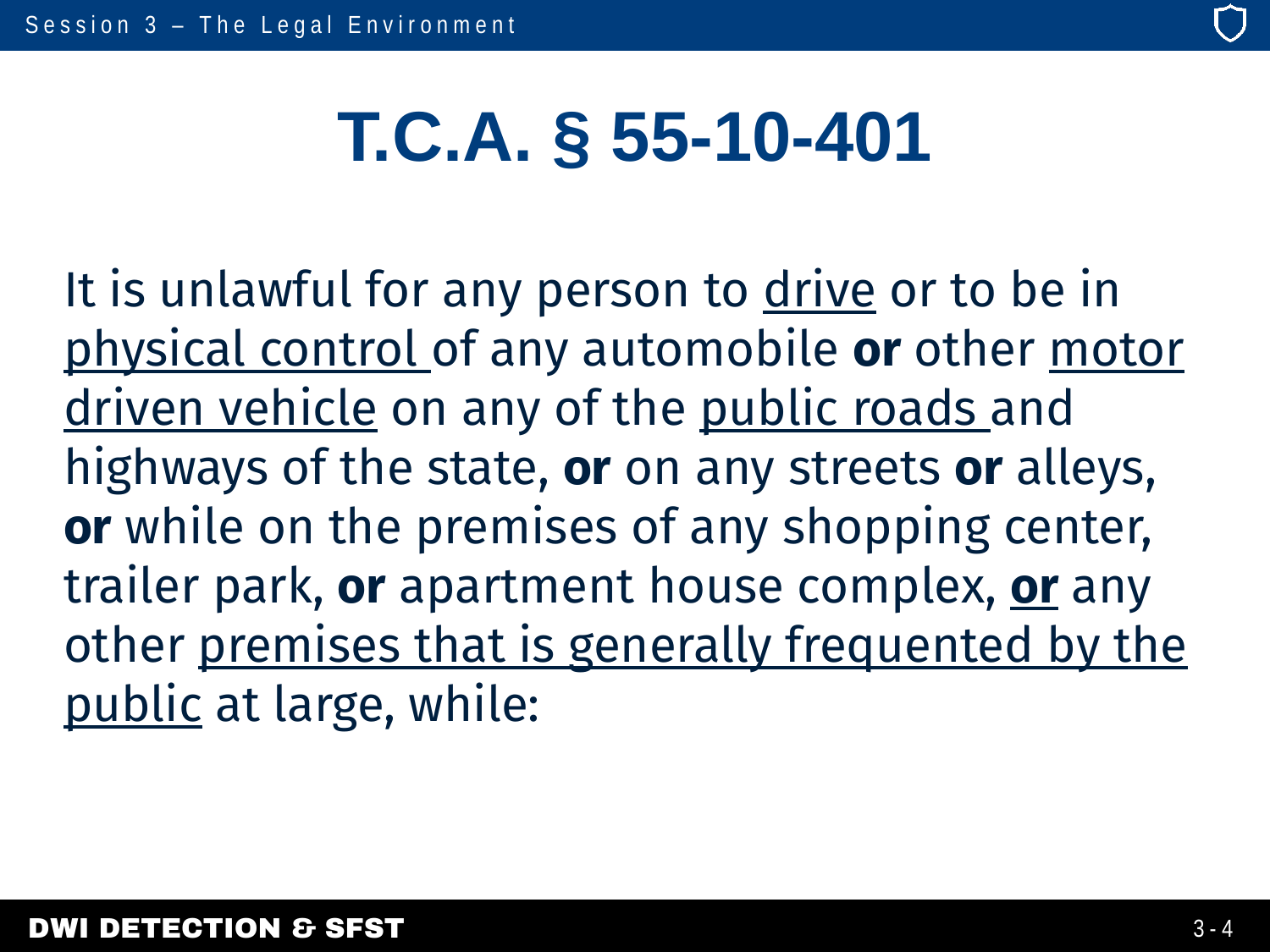

# T.C.A. § 55-10-401
It is unlawful for any person to drive or to be in physical control of any automobile or other motor driven vehicle on any of the public roads and highways of the state, or on any streets or alleys, or while on the premises of any shopping center, trailer park, or apartment house complex, or any other premises that is generally frequented by the public at large, while:

3-4